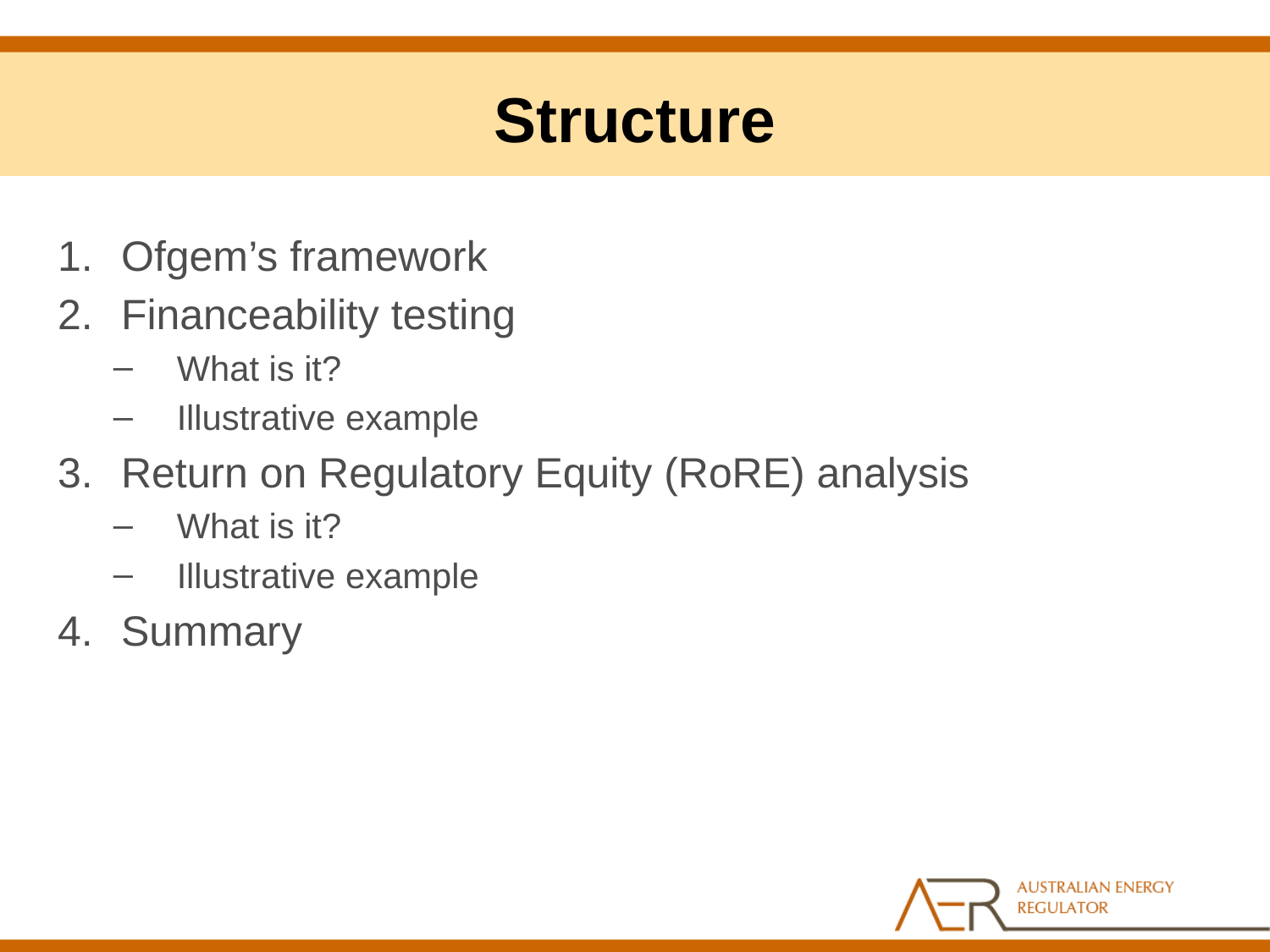

# Structure
Ofgem’s framework
Financeability testing
What is it?
Illustrative example
Return on Regulatory Equity (RoRE) analysis
What is it?
Illustrative example
Summary